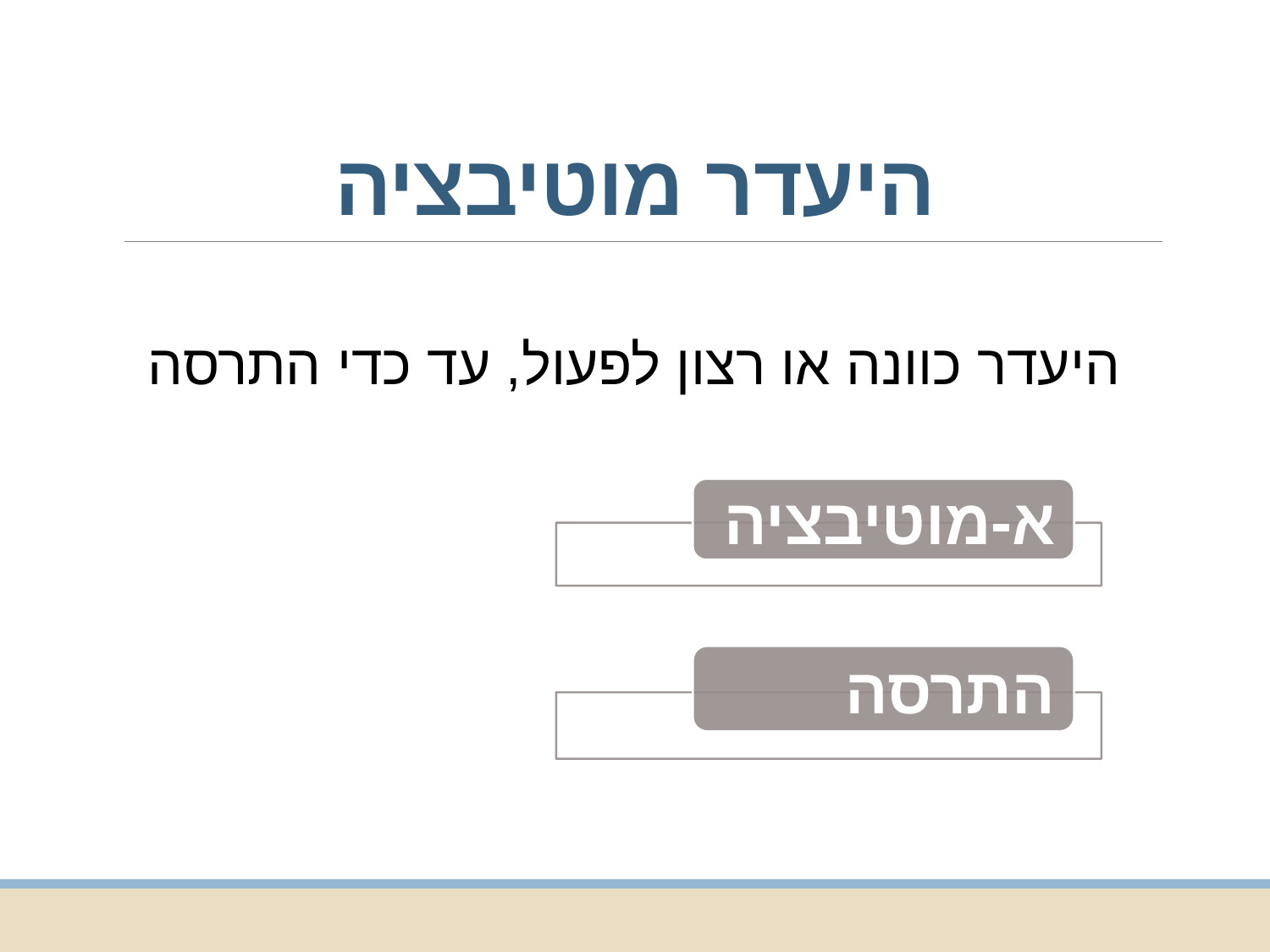

# היעדר מוטיבציה
היעדר כוונה או רצון לפעול, עד כדי התרסה
א-מוטיבציה
התרסה